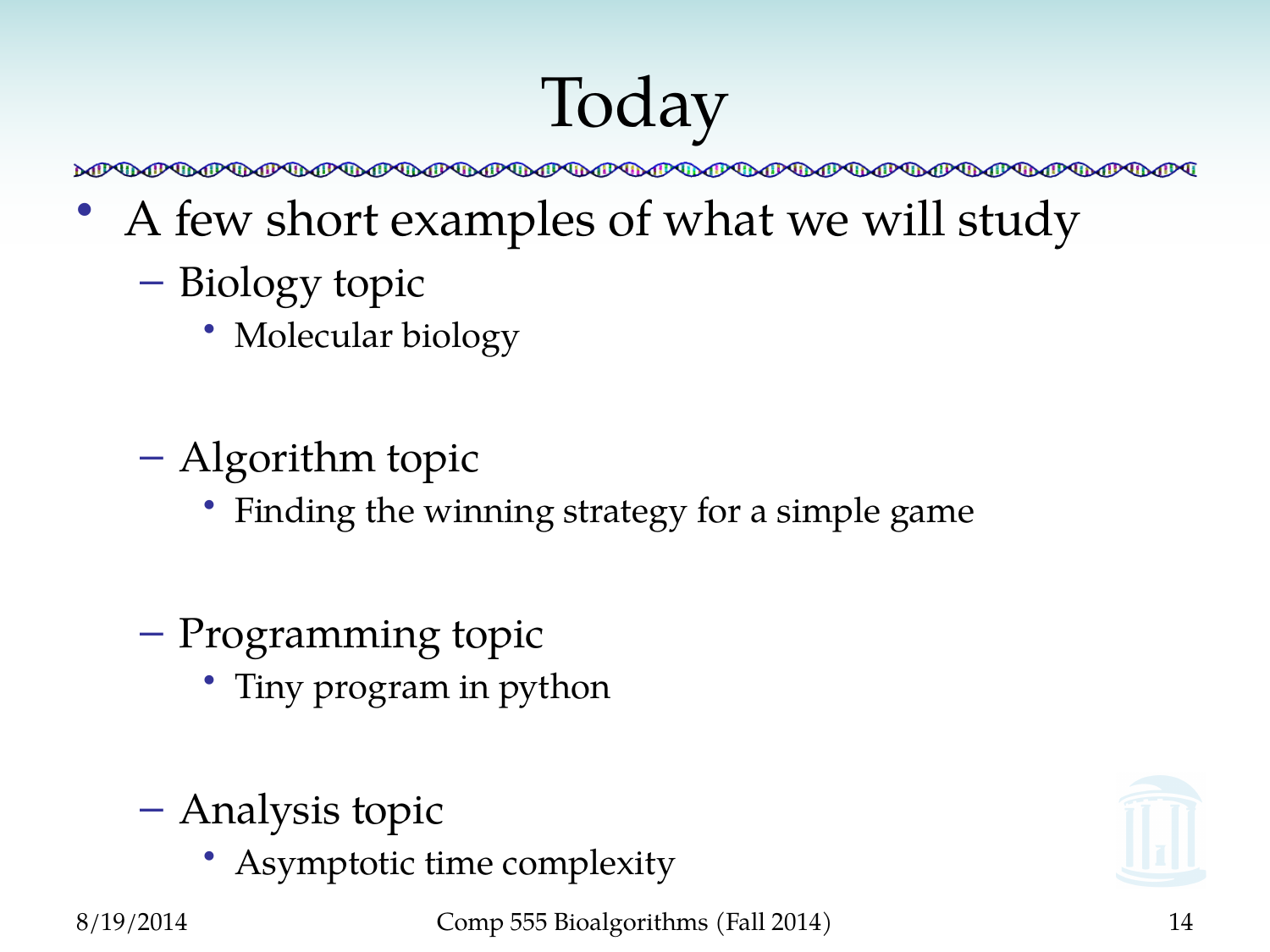

# Today
A few short examples of what we will study
Biology topic
Molecular biology

Algorithm topic
Finding the winning strategy for a simple game

Programming topic
Tiny program in python

Analysis topic
Asymptotic time complexity

8/19/2014
Comp 555 Bioalgorithms (Fall 2014)
14